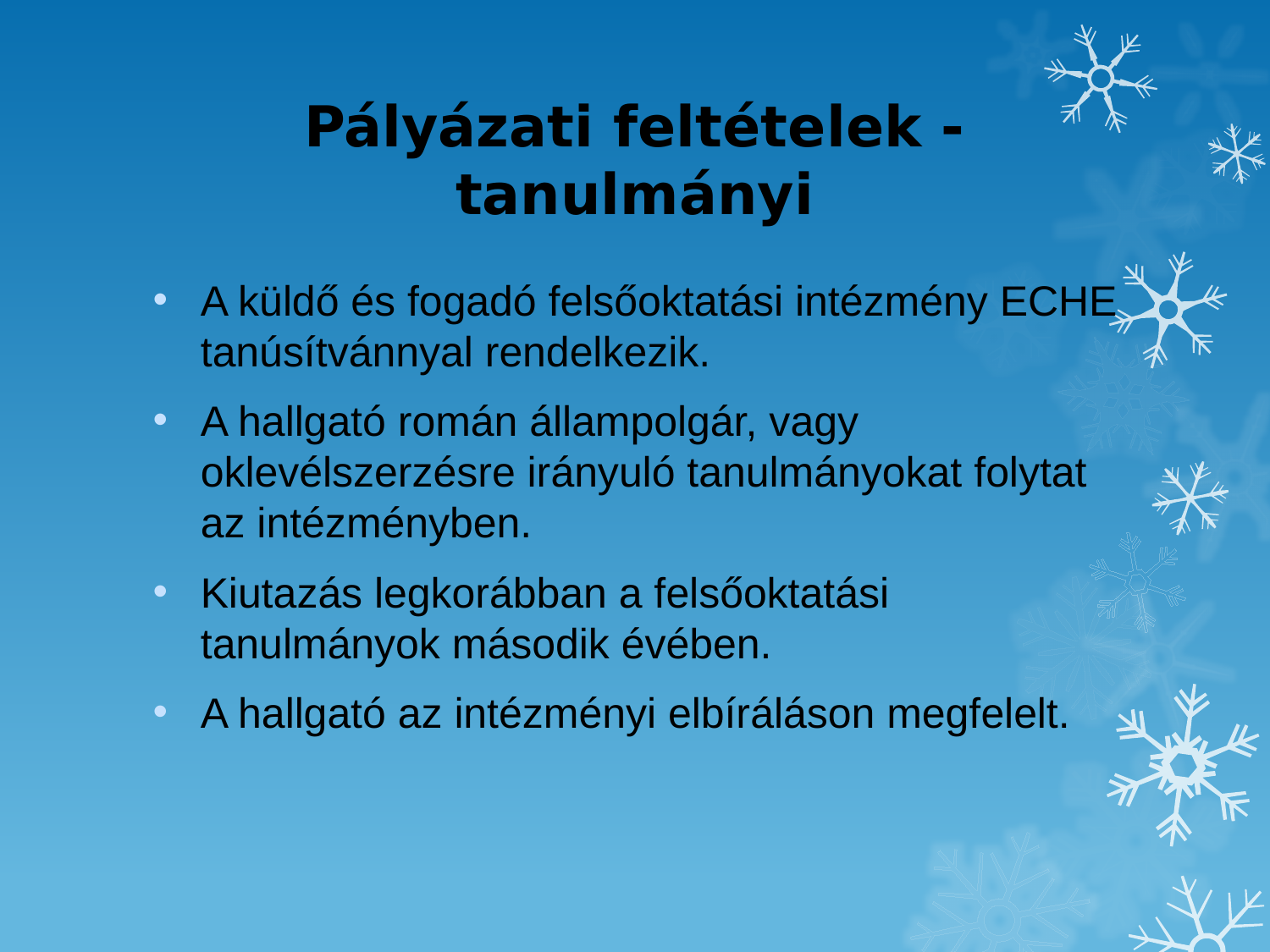

# Pályázati feltételek - tanulmányi
A küldő és fogadó felsőoktatási intézmény ECHE tanúsítvánnyal rendelkezik.
A hallgató román állampolgár, vagy oklevélszerzésre irányuló tanulmányokat folytat az intézményben.
Kiutazás legkorábban a felsőoktatási tanulmányok második évében.
A hallgató az intézményi elbíráláson megfelelt.